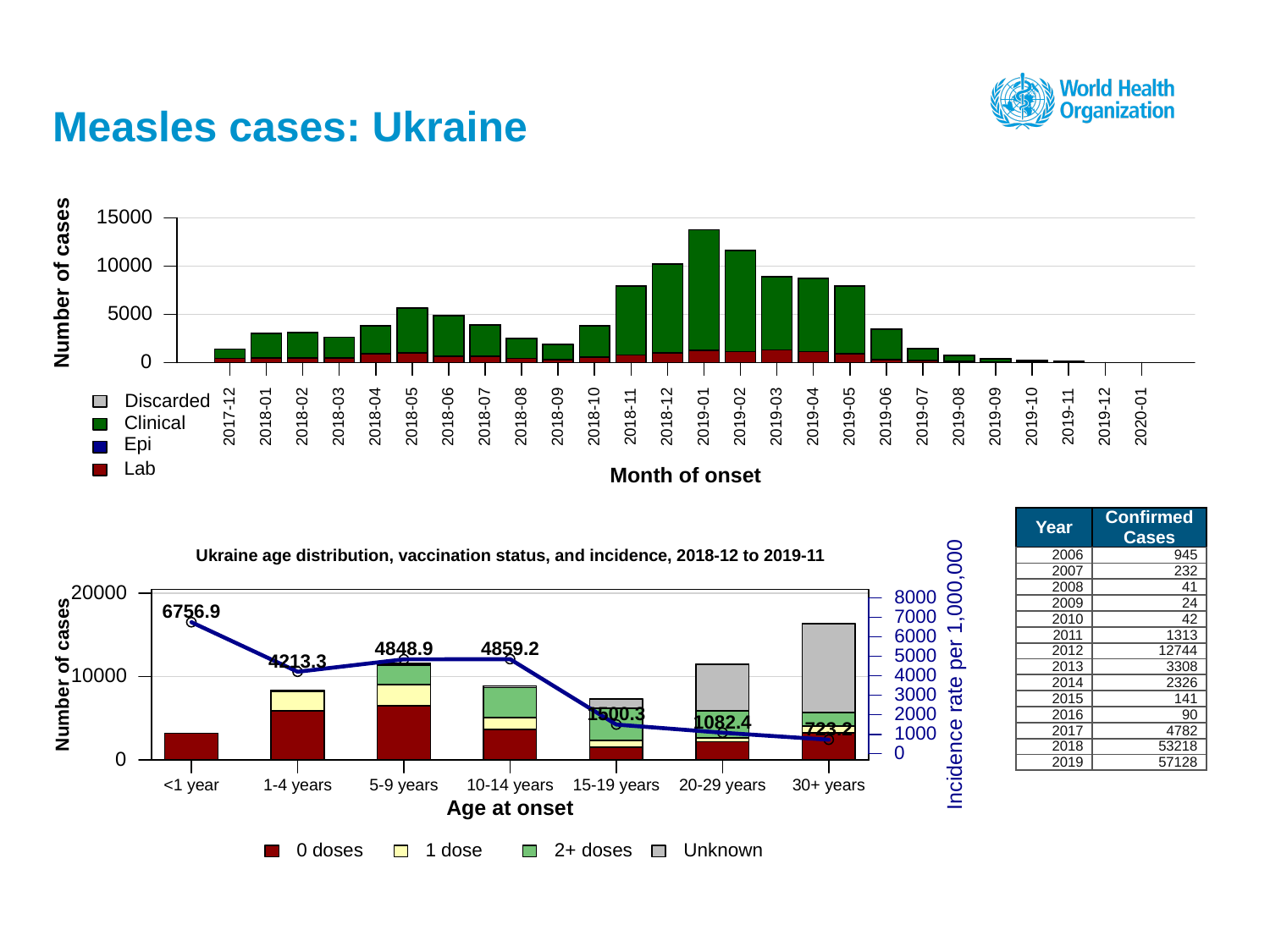

# Measles cases: Ukraine

15000

10000

Number of cases

5000

0

Discarded

2017-12
2018-01
2018-02
2018-03
2018-04
2018-05
2018-06
2018-07
2018-08
2018-09
2018-10
2018-11
2018-12
2019-01
2019-02
2019-03
2019-04
2019-05
2019-06
2019-07
2019-08
2019-09
2019-10
2019-11
2019-12
2020-01
Clinical

Epi

Lab

Month of onset
| Year | Confirmed Cases |
| --- | --- |
| 2006 | 945 |
| 2007 | 232 |
| 2008 | 41 |
| 2009 | 24 |
| 2010 | 42 |
| 2011 | 1313 |
| 2012 | 12744 |
| 2013 | 3308 |
| 2014 | 2326 |
| 2015 | 141 |
| 2016 | 90 |
| 2017 | 4782 |
| 2018 | 53218 |
| 2019 | 57128 |

Ukraine age distribution, vaccination status, and incidence, 2018-12 to 2019-11
20000

8000

6756.9
7000

6000

4859.2
4848.9
5000

4213.3

Incidence rate per 1,000,000

Number of cases
4000
10000

3000

2000
1500.3

1082.4

723.2

1000

0

0

<1 year
1-4 years
5-9 years
10-14 years
15-19 years
20-29 years
30+ years
Age at onset

0 doses
1 dose
2+ doses
Unknown